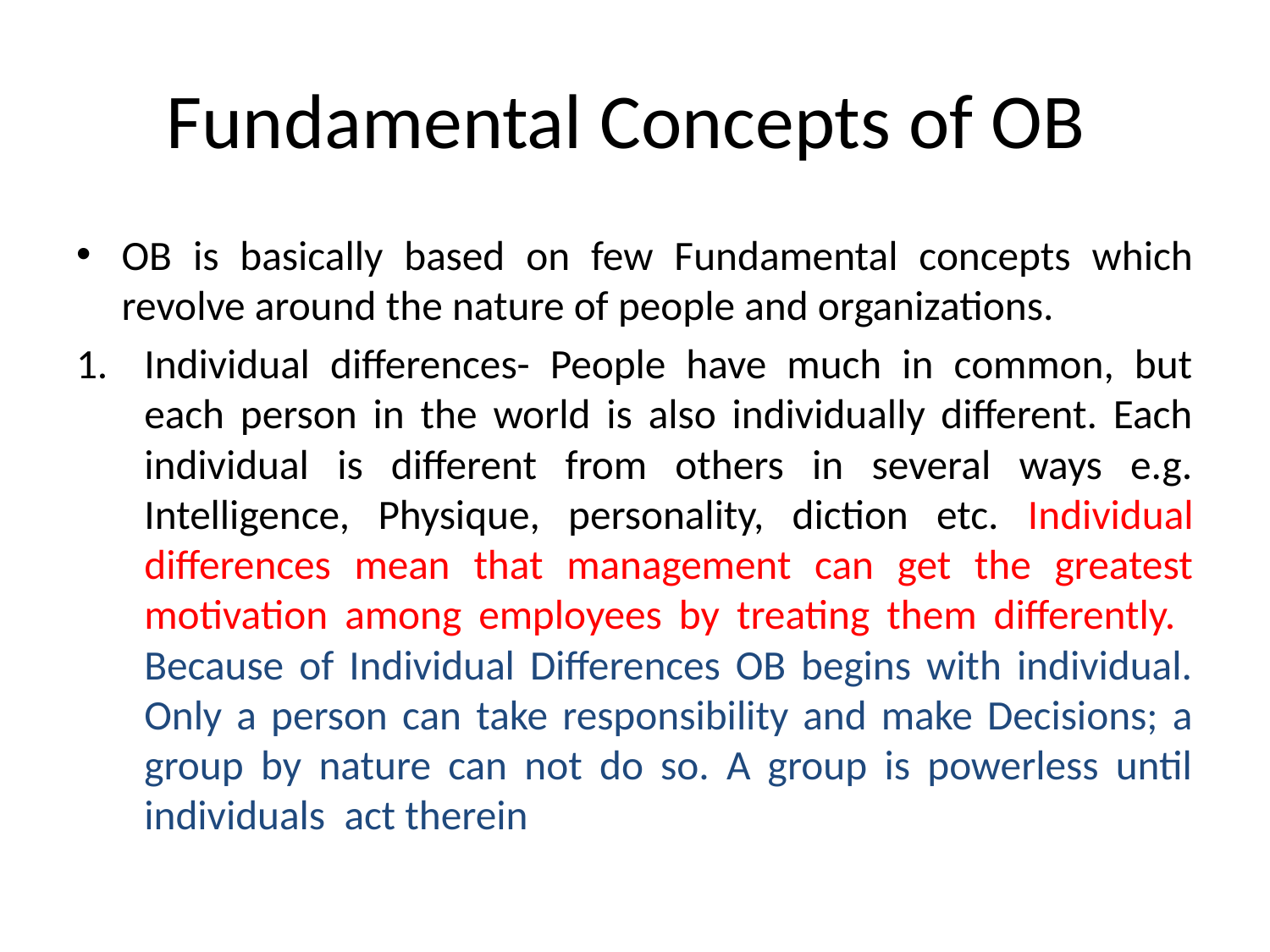

# Fundamental Concepts of OB
OB is basically based on few Fundamental concepts which revolve around the nature of people and organizations.
Individual differences- People have much in common, but each person in the world is also individually different. Each individual is different from others in several ways e.g. Intelligence, Physique, personality, diction etc. Individual differences mean that management can get the greatest motivation among employees by treating them differently.  Because of Individual Differences OB begins with individual. Only a person can take responsibility and make Decisions; a group by nature can not do so. A group is powerless until individuals  act therein